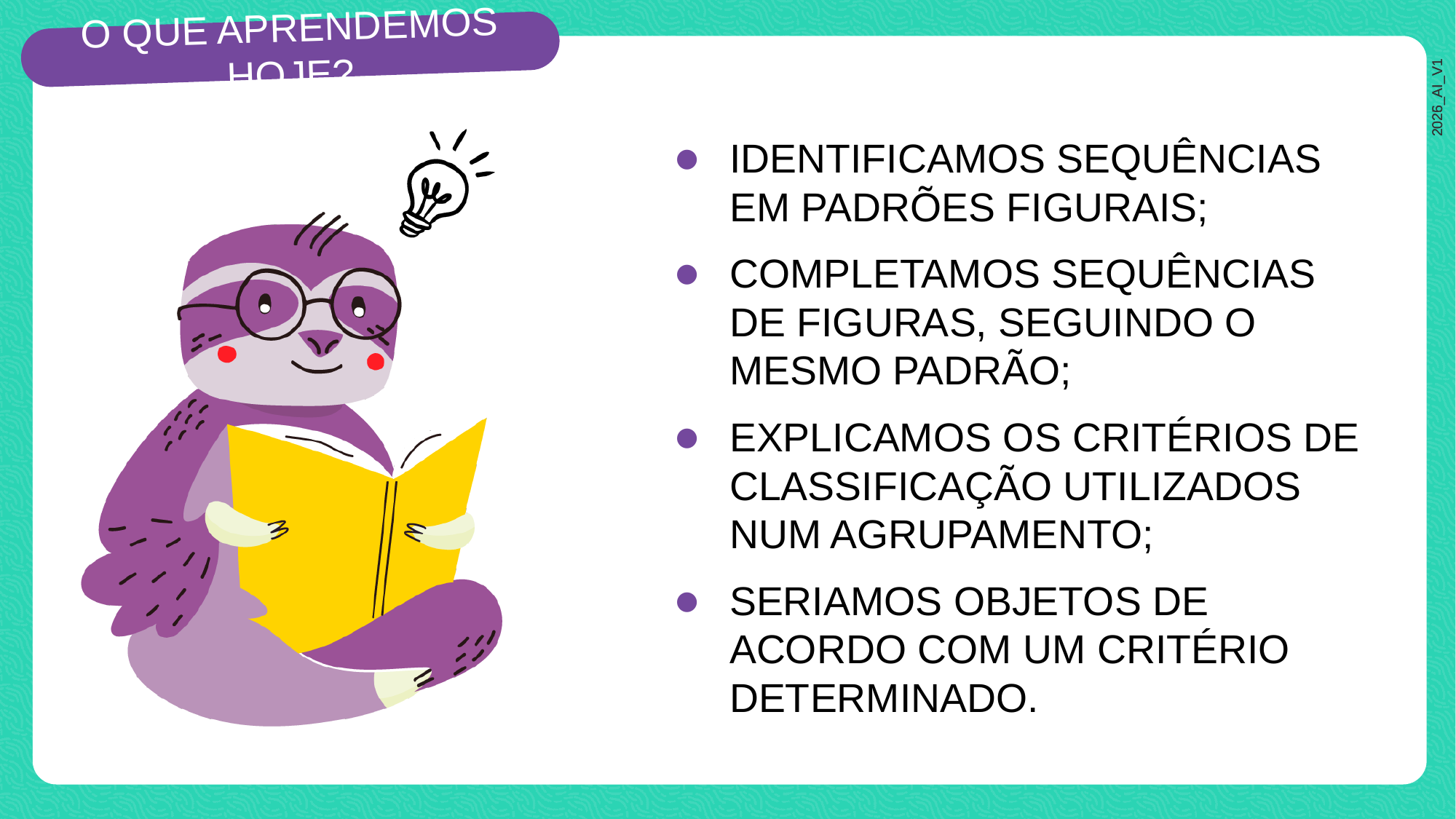

IDENTIFICAMOS SEQUÊNCIAS EM PADRÕES FIGURAIS;
COMPLETAMOS SEQUÊNCIAS DE FIGURAS, SEGUINDO O MESMO PADRÃO;
EXPLICAMOS OS CRITÉRIOS DE CLASSIFICAÇÃO UTILIZADOS NUM AGRUPAMENTO;
SERIAMOS OBJETOS DE ACORDO COM UM CRITÉRIO DETERMINADO.